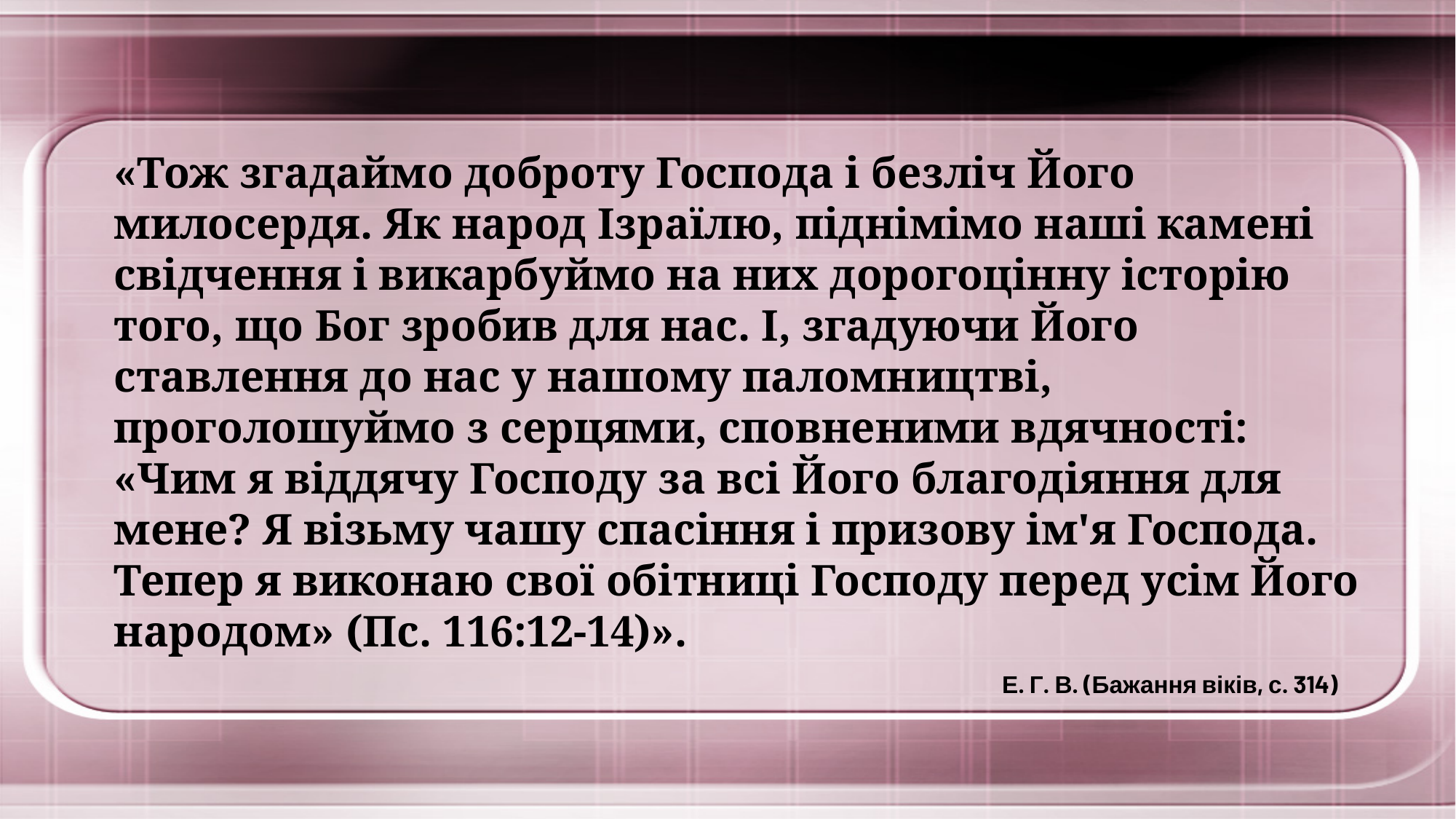

«Тож згадаймо доброту Господа і безліч Його милосердя. Як народ Ізраїлю, піднімімо наші камені свідчення і викарбуймо на них дорогоцінну історію того, що Бог зробив для нас. І, згадуючи Його ставлення до нас у нашому паломництві, проголошуймо з серцями, сповненими вдячності: «Чим я віддячу Господу за всі Його благодіяння для мене? Я візьму чашу спасіння і призову ім'я Господа. Тепер я виконаю свої обітниці Господу перед усім Його народом» (Пс. 116:12-14)».
Е. Г. В. (Бажання віків, с. 314)